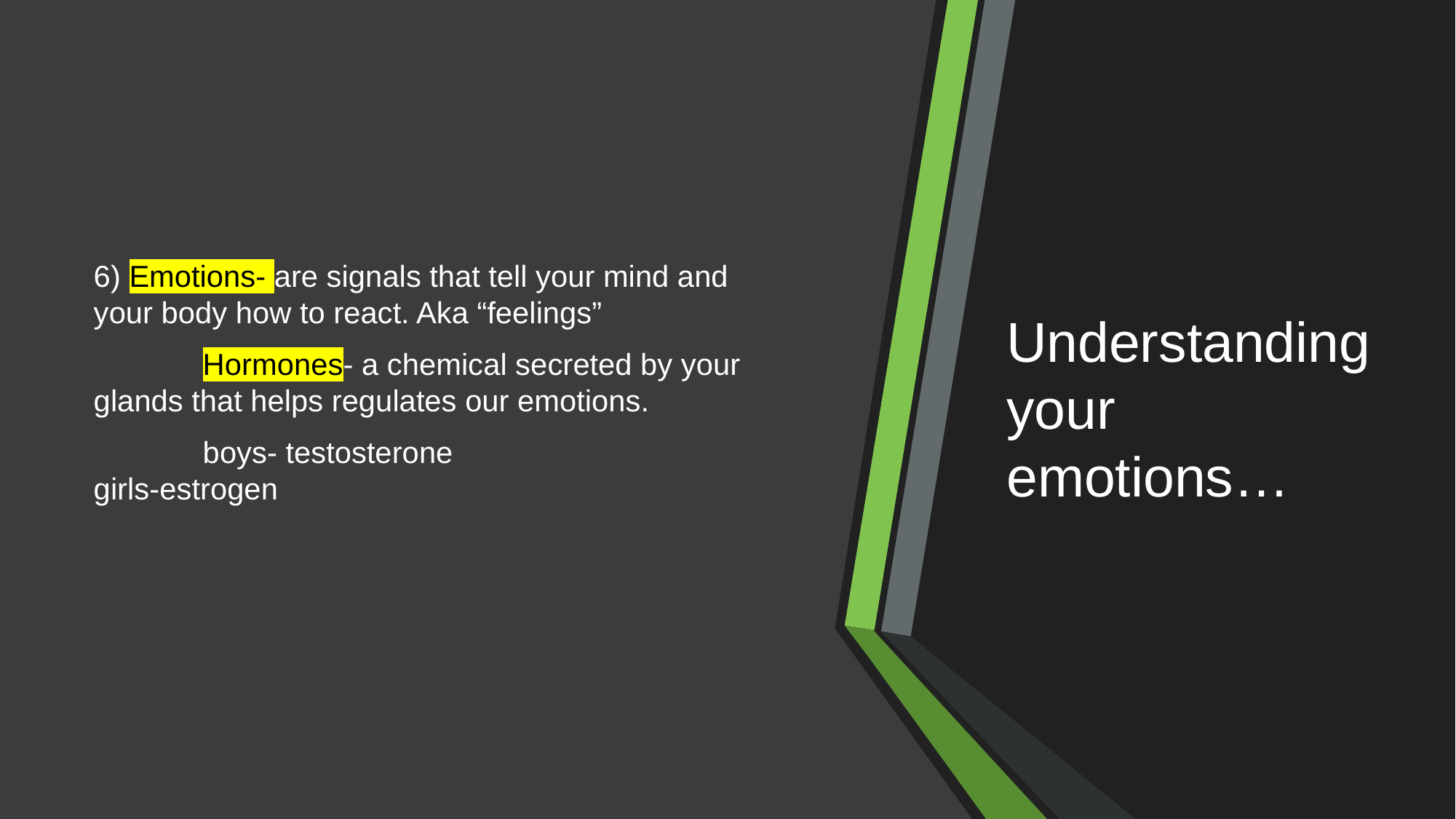

6) Emotions- are signals that tell your mind and your body how to react. Aka “feelings”
	Hormones- a chemical secreted by your glands that helps regulates our emotions.
	boys- testosterone			girls-estrogen

# Understanding your emotions…